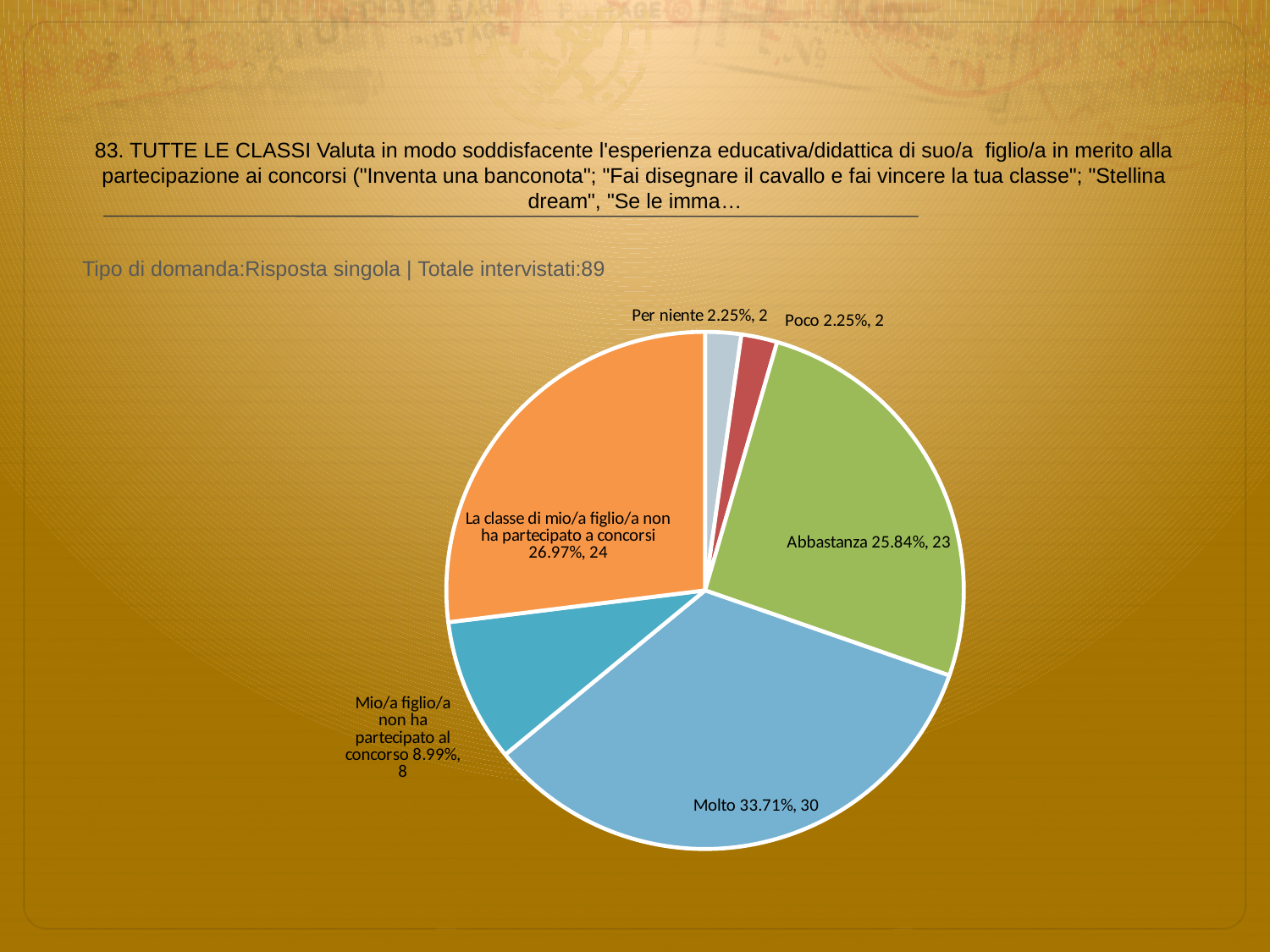

# 83. TUTTE LE CLASSI Valuta in modo soddisfacente l'esperienza educativa/didattica di suo/a  figlio/a in merito alla partecipazione ai concorsi ("Inventa una banconota"; "Fai disegnare il cavallo e fai vincere la tua classe"; "Stellina dream", "Se le imma…
 Tipo di domanda:Risposta singola | Totale intervistati:89

### Chart

| Category | Total |
|---|---|
| Per niente | 0.0225 |
| Poco | 0.0225 |
| Abbastanza | 0.2584 |
| Molto | 0.3371 |
| Mio/a figlio/a non ha partecipato al concorso | 0.089899994 |
| La classe di mio/a figlio/a non ha partecipato a concorsi | 0.2697 |